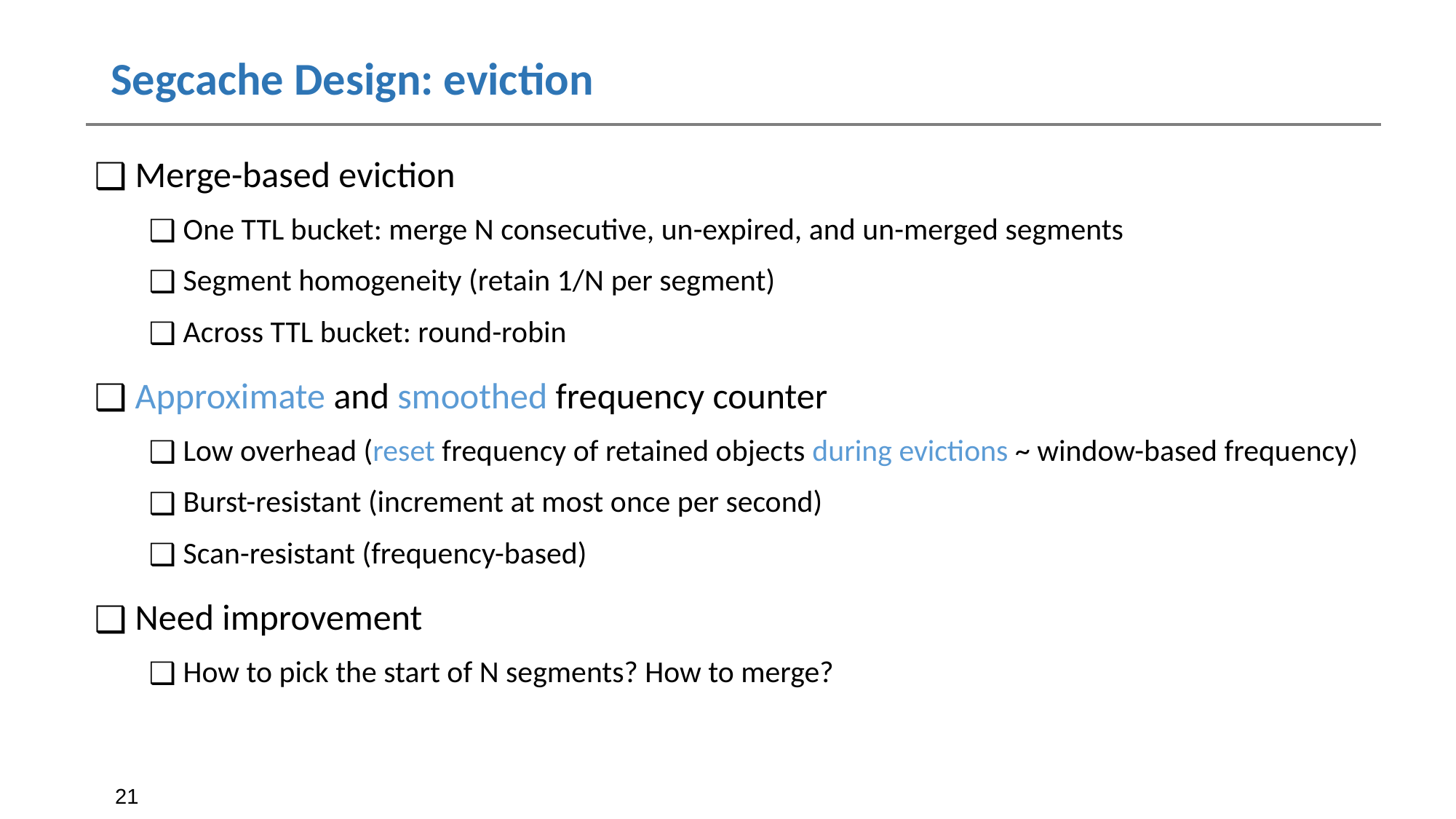

# Segcache Design: eviction
 Merge-based eviction
 One TTL bucket: merge N consecutive, un-expired, and un-merged segments
 Segment homogeneity (retain 1/N per segment)
 Across TTL bucket: round-robin
 Approximate and smoothed frequency counter
 Low overhead (reset frequency of retained objects during evictions ~ window-based frequency)
 Burst-resistant (increment at most once per second)
 Scan-resistant (frequency-based)
 Need improvement
 How to pick the start of N segments? How to merge?
21